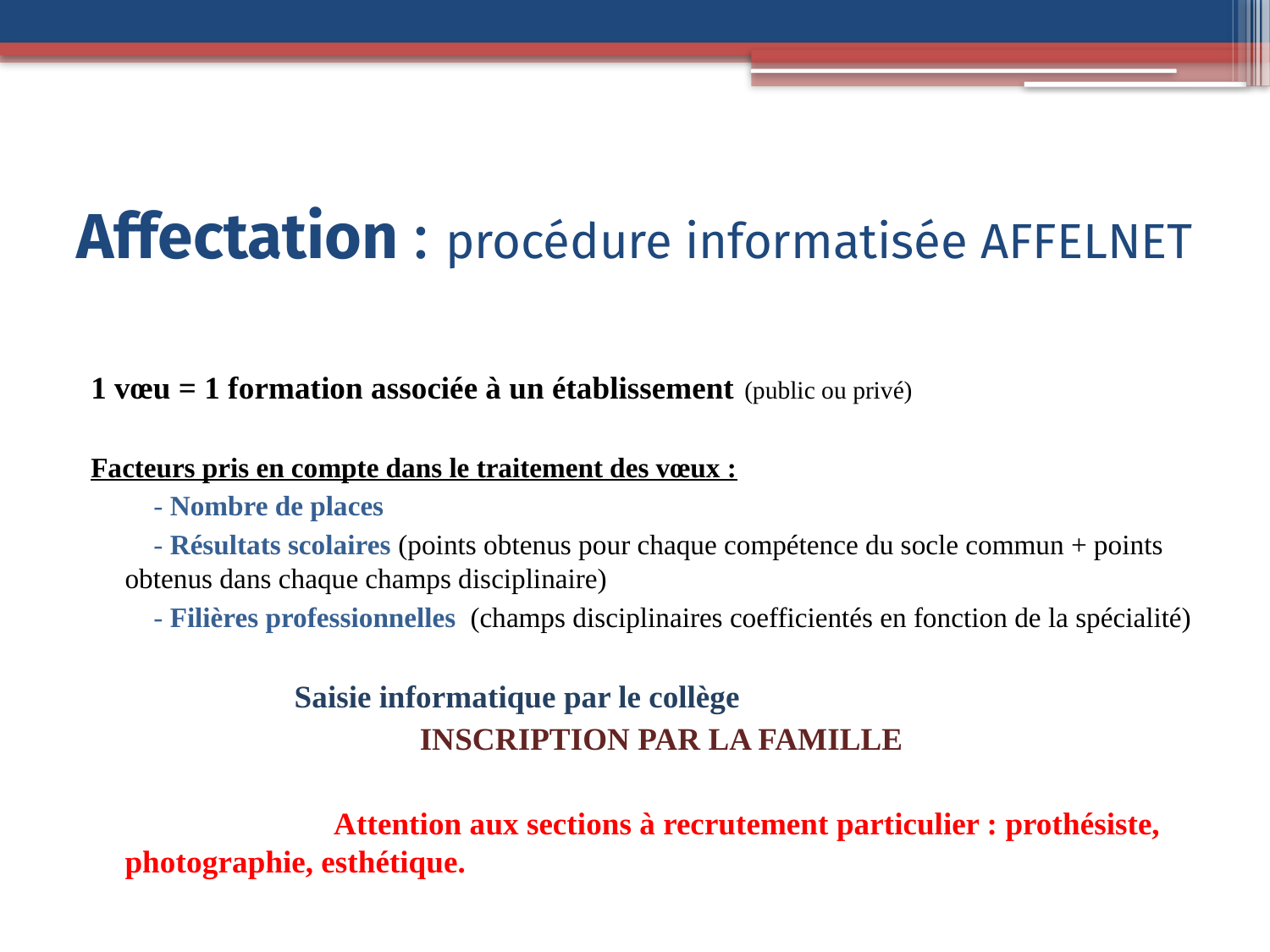

# Affectation : procédure informatisée AFFELNET

1 vœu = 1 formation associée à un établissement (public ou privé)

Facteurs pris en compte dans le traitement des vœux :
         - Nombre de places
         - Résultats scolaires (points obtenus pour chaque compétence du socle commun + points obtenus dans chaque champs disciplinaire)
         - Filières professionnelles  (champs disciplinaires coefficientés en fonction de la spécialité)

                          Saisie informatique par le collège
                                          INSCRIPTION PAR LA FAMILLE

                               Attention aux sections à recrutement particulier : prothésiste, photographie, esthétique.